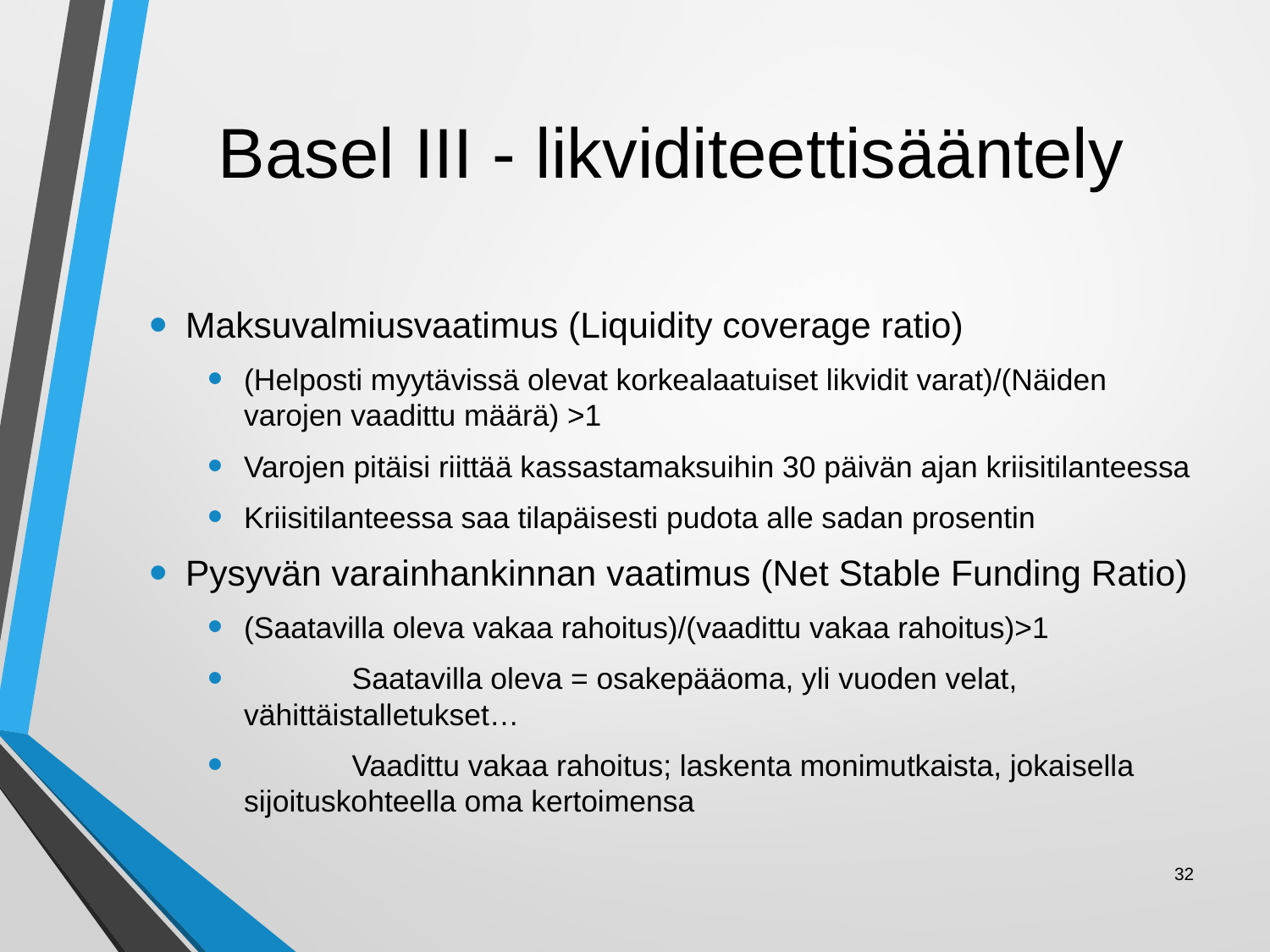

# Basel III - likviditeettisääntely
Maksuvalmiusvaatimus (Liquidity coverage ratio)
(Helposti myytävissä olevat korkealaatuiset likvidit varat)/(Näiden varojen vaadittu määrä) >1
Varojen pitäisi riittää kassastamaksuihin 30 päivän ajan kriisitilanteessa
Kriisitilanteessa saa tilapäisesti pudota alle sadan prosentin
Pysyvän varainhankinnan vaatimus (Net Stable Funding Ratio)
(Saatavilla oleva vakaa rahoitus)/(vaadittu vakaa rahoitus)>1
	Saatavilla oleva = osakepääoma, yli vuoden velat, vähittäistalletukset…
	Vaadittu vakaa rahoitus; laskenta monimutkaista, jokaisella sijoituskohteella oma kertoimensa

32